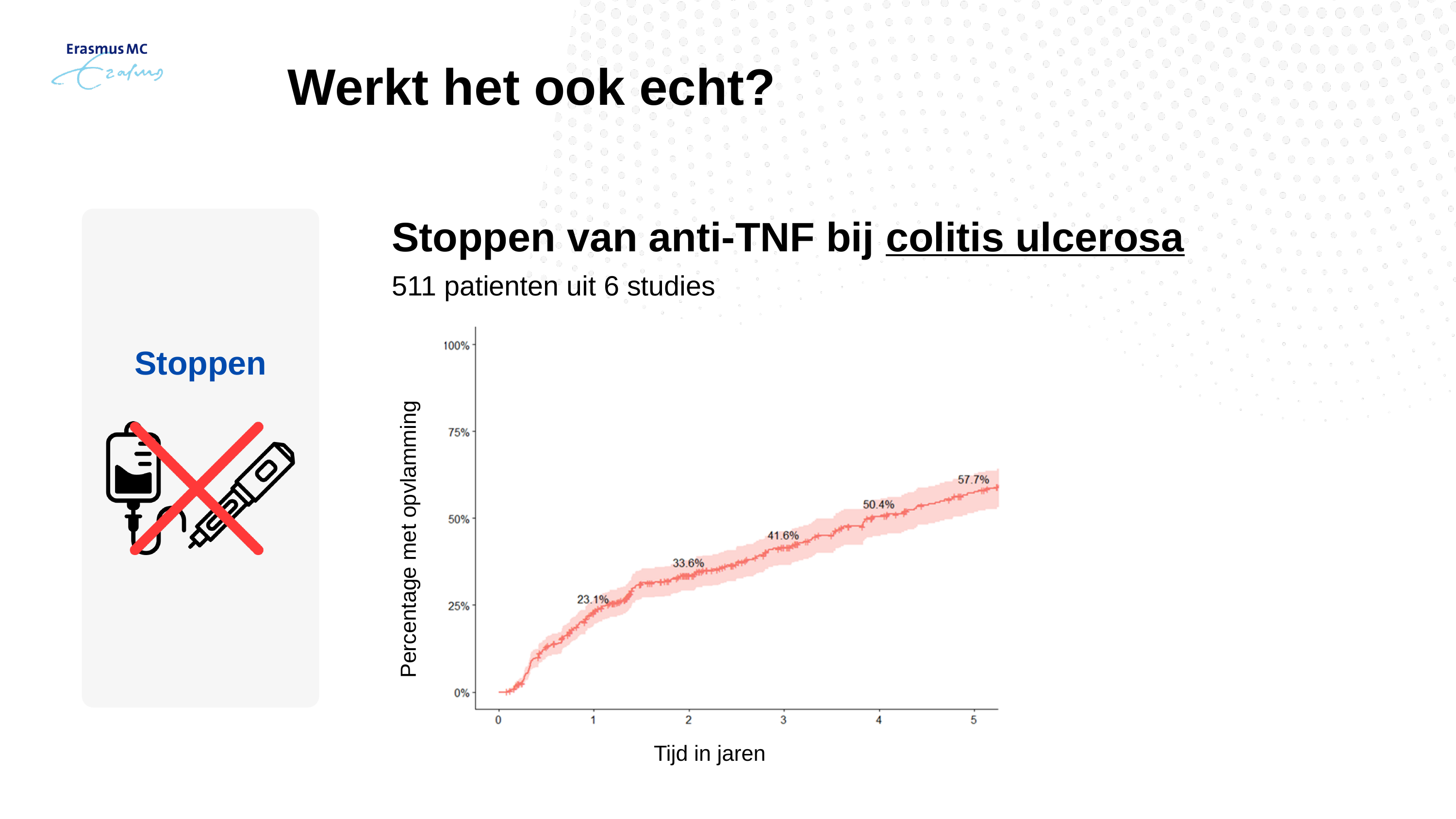

Werkt het ook echt?
Stoppen van anti-TNF bij colitis ulcerosa

511 patienten uit 6 studies

Stoppen
Percentage met opvlamming

03
Tijd in jaren